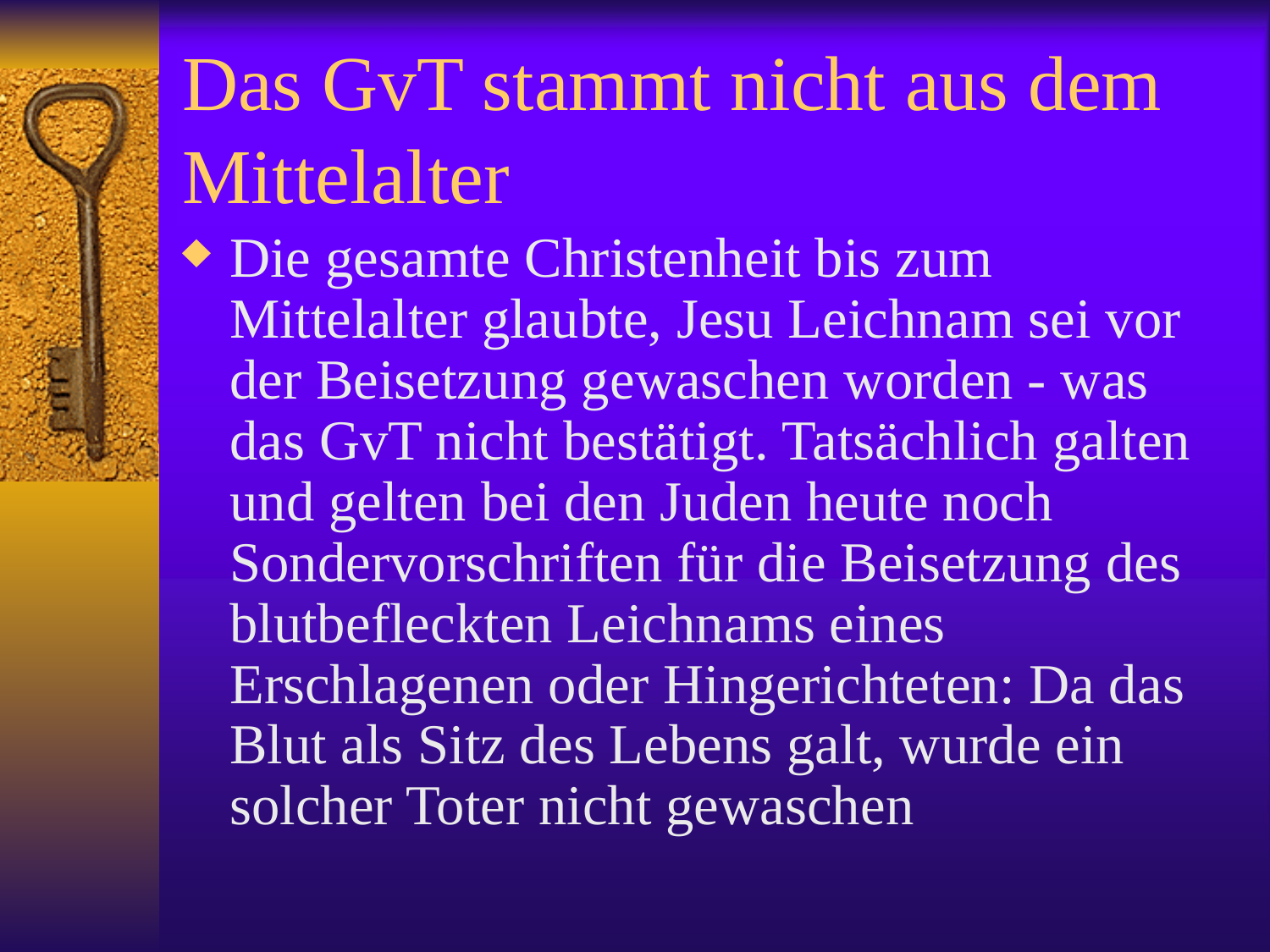

# Das GvT stammt nicht aus dem Mittelalter
Die gesamte Christenheit bis zum Mittelalter glaubte, Jesu Leichnam sei vor der Beisetzung gewaschen worden - was das GvT nicht bestätigt. Tatsächlich galten und gelten bei den Juden heute noch Sondervorschriften für die Beisetzung des blutbefleckten Leichnams eines Erschlagenen oder Hingerichteten: Da das Blut als Sitz des Lebens galt, wurde ein solcher Toter nicht gewaschen